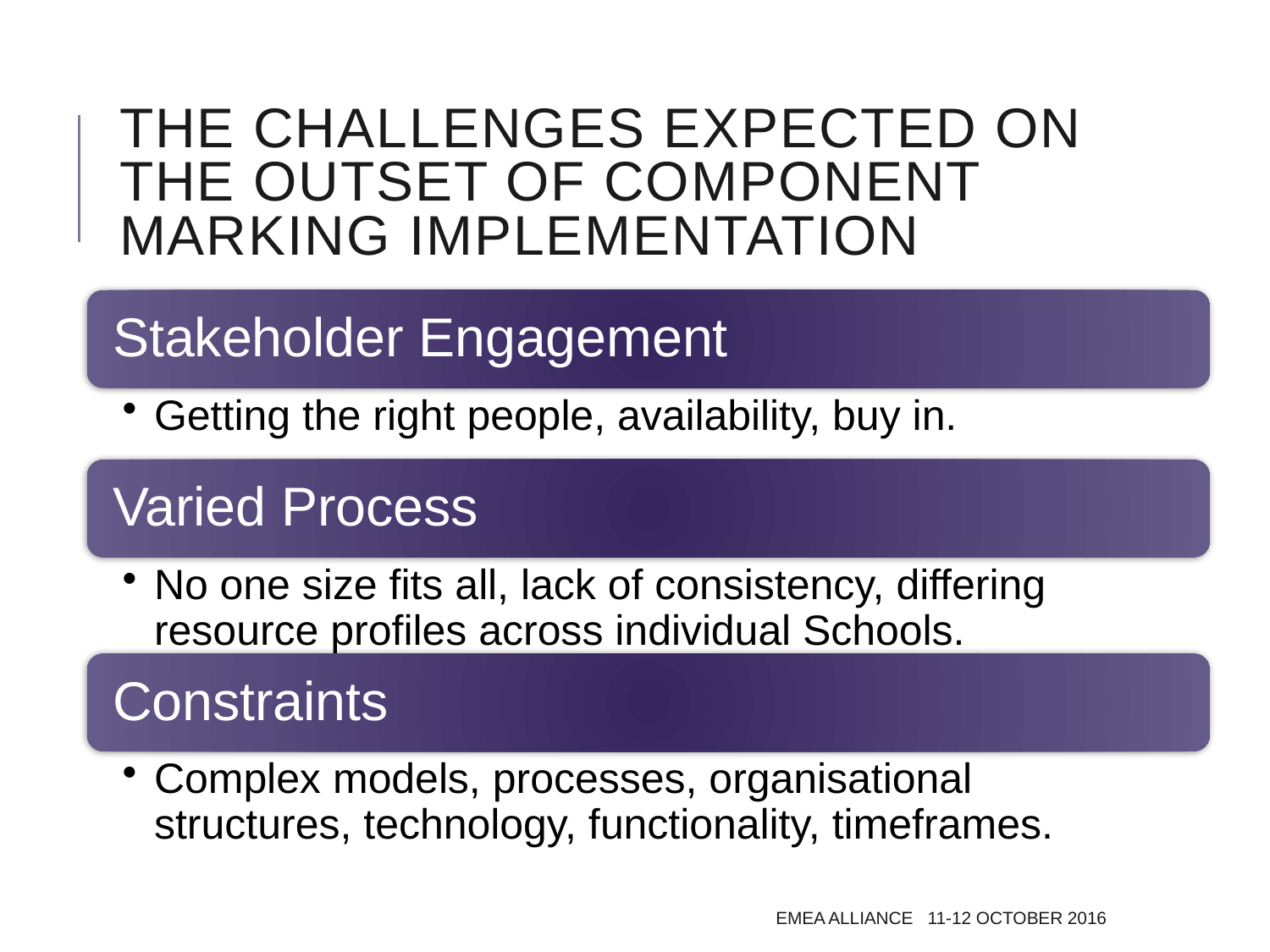

# The challenges expected on the outset of component marking implementation
Stakeholder Engagement
Getting the right people, availability, buy in.
Varied Process
No one size fits all, lack of consistency, differing resource profiles across individual Schools.
Constraints
Complex models, processes, organisational structures, technology, functionality, timeframes.
EMEA Alliance   11-12 October 2016